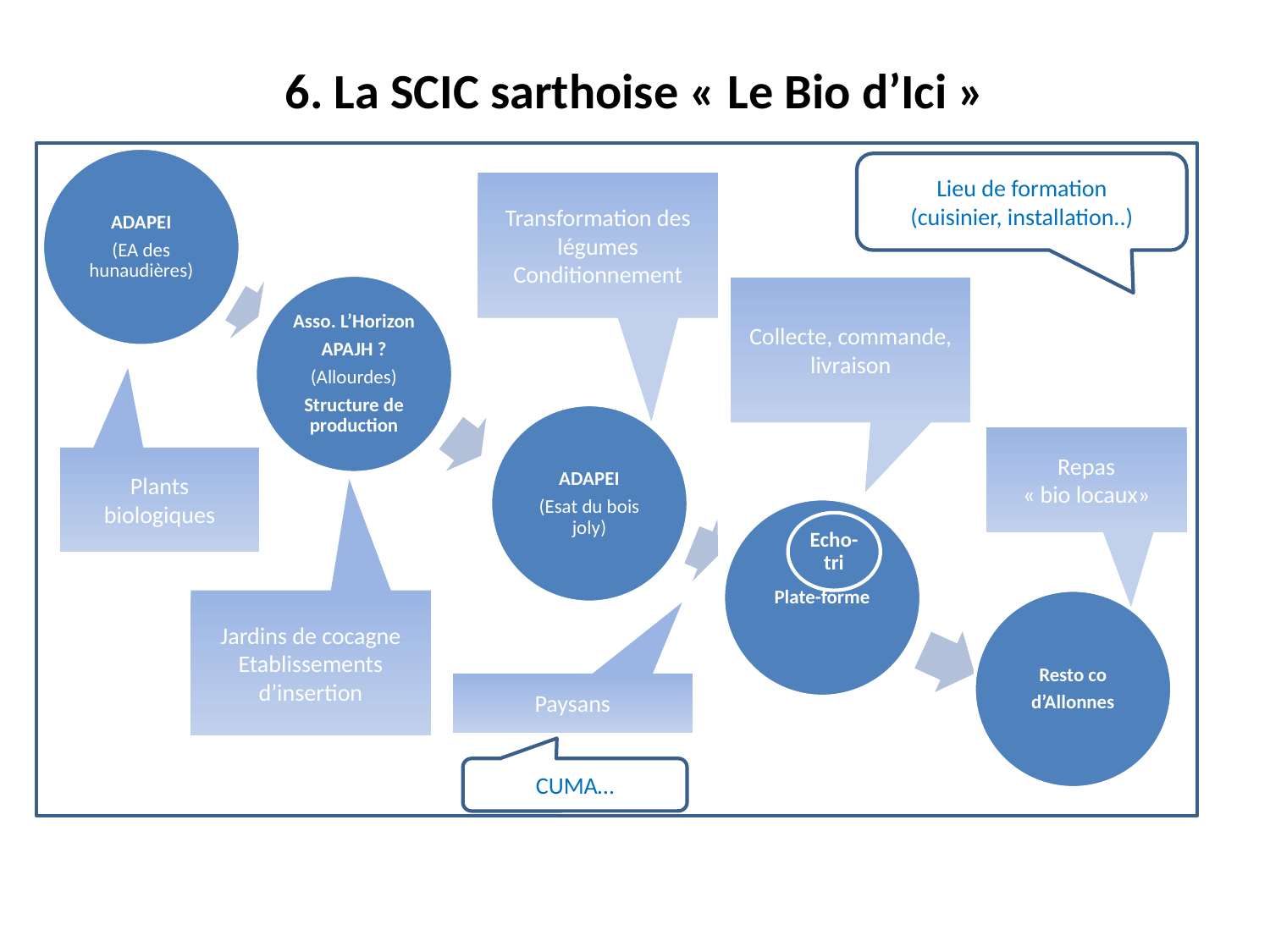

6. La SCIC sarthoise « Le Bio d’Ici »

ADAPEI
(EA des hunaudières)

Asso. L’Horizon
APAJH ?
(Allourdes)
Structure de production

ADAPEI
(Esat du bois joly)

Plate-forme

Resto co
d’Allonnes

Lieu de formation
(cuisinier, installation..)
Transformation des légumes
Conditionnement
Collecte, commande, livraison
Repas « bio locaux»
Plants biologiques

Echo-tri
Jardins de cocagne
Etablissements d’insertion
Paysans
CUMA…